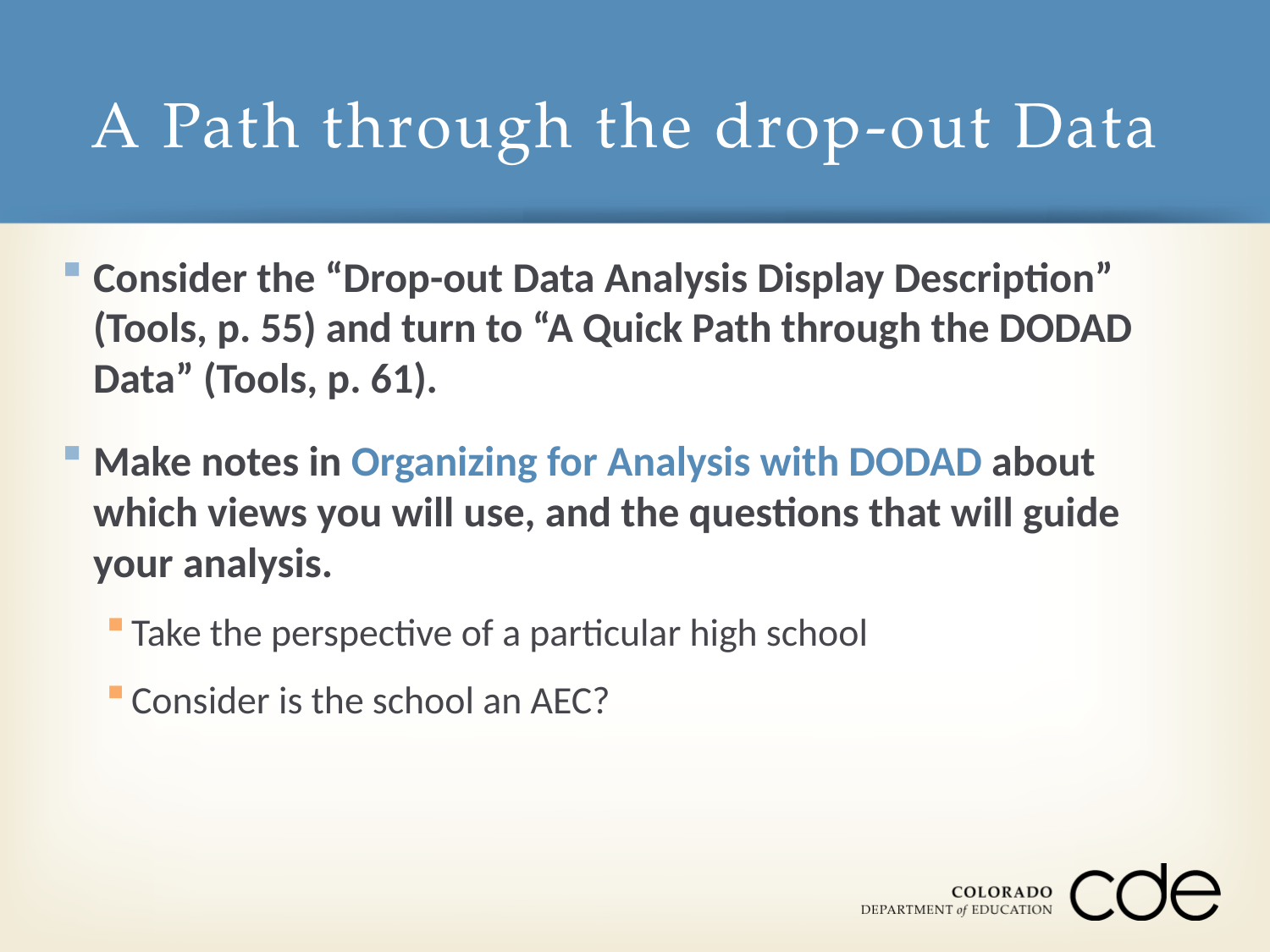

# A Path through the drop-out Data
Consider the “Drop-out Data Analysis Display Description” (Tools, p. 55) and turn to “A Quick Path through the DODAD Data” (Tools, p. 61).
Make notes in Organizing for Analysis with DODAD about which views you will use, and the questions that will guide your analysis.
Take the perspective of a particular high school
Consider is the school an AEC?